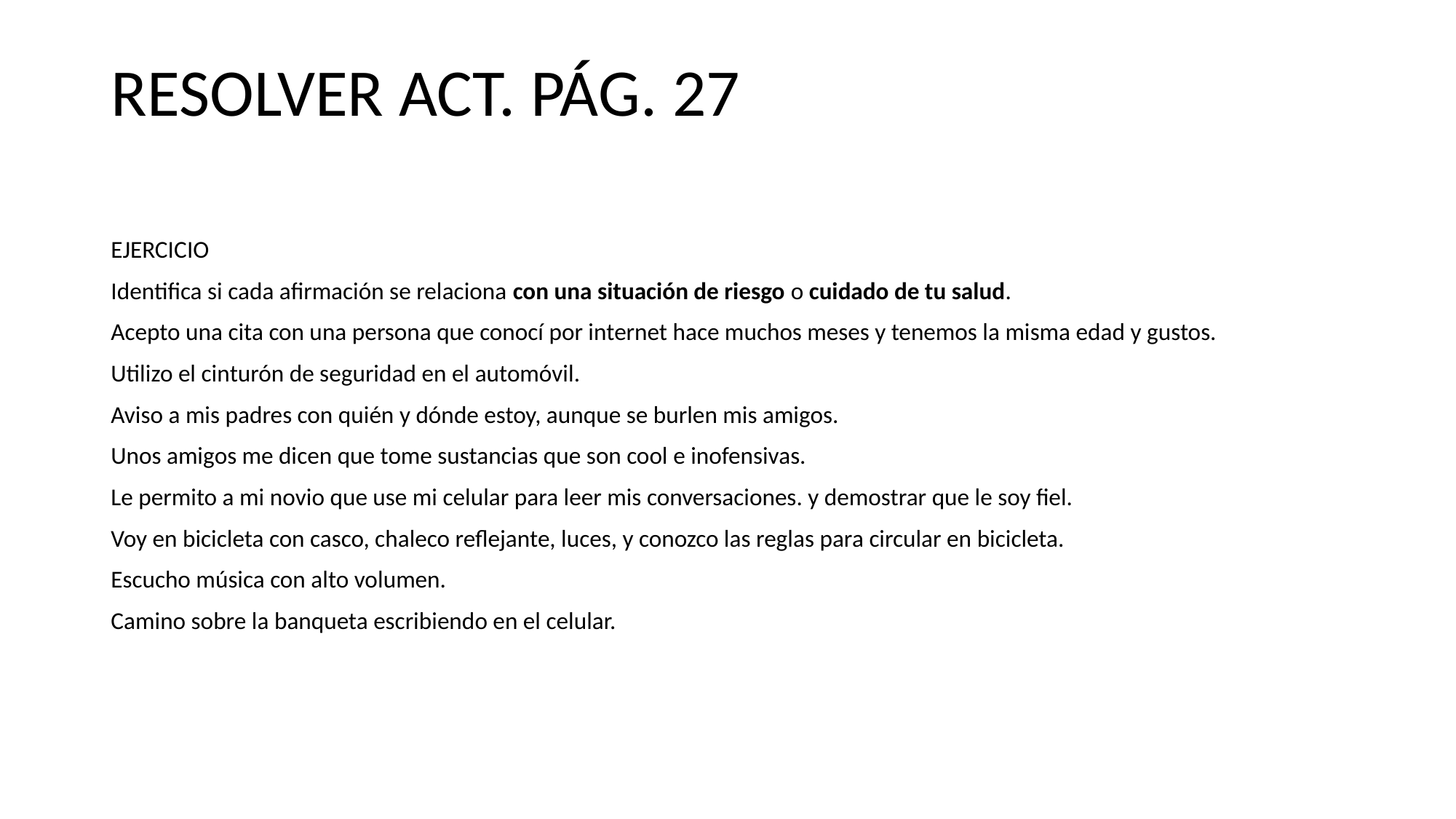

# RESOLVER ACT. PÁG. 27

EJERCICIO
Identifica si cada afirmación se relaciona con una situación de riesgo o cuidado de tu salud.
Acepto una cita con una persona que conocí por internet hace muchos meses y tenemos la misma edad y gustos.
Utilizo el cinturón de seguridad en el automóvil.
Aviso a mis padres con quién y dónde estoy, aunque se burlen mis amigos.
Unos amigos me dicen que tome sustancias que son cool e inofensivas.
Le permito a mi novio que use mi celular para leer mis conversaciones. y demostrar que le soy fiel.
Voy en bicicleta con casco, chaleco reflejante, luces, y conozco las reglas para circular en bicicleta.
Escucho música con alto volumen.
Camino sobre la banqueta escribiendo en el celular.